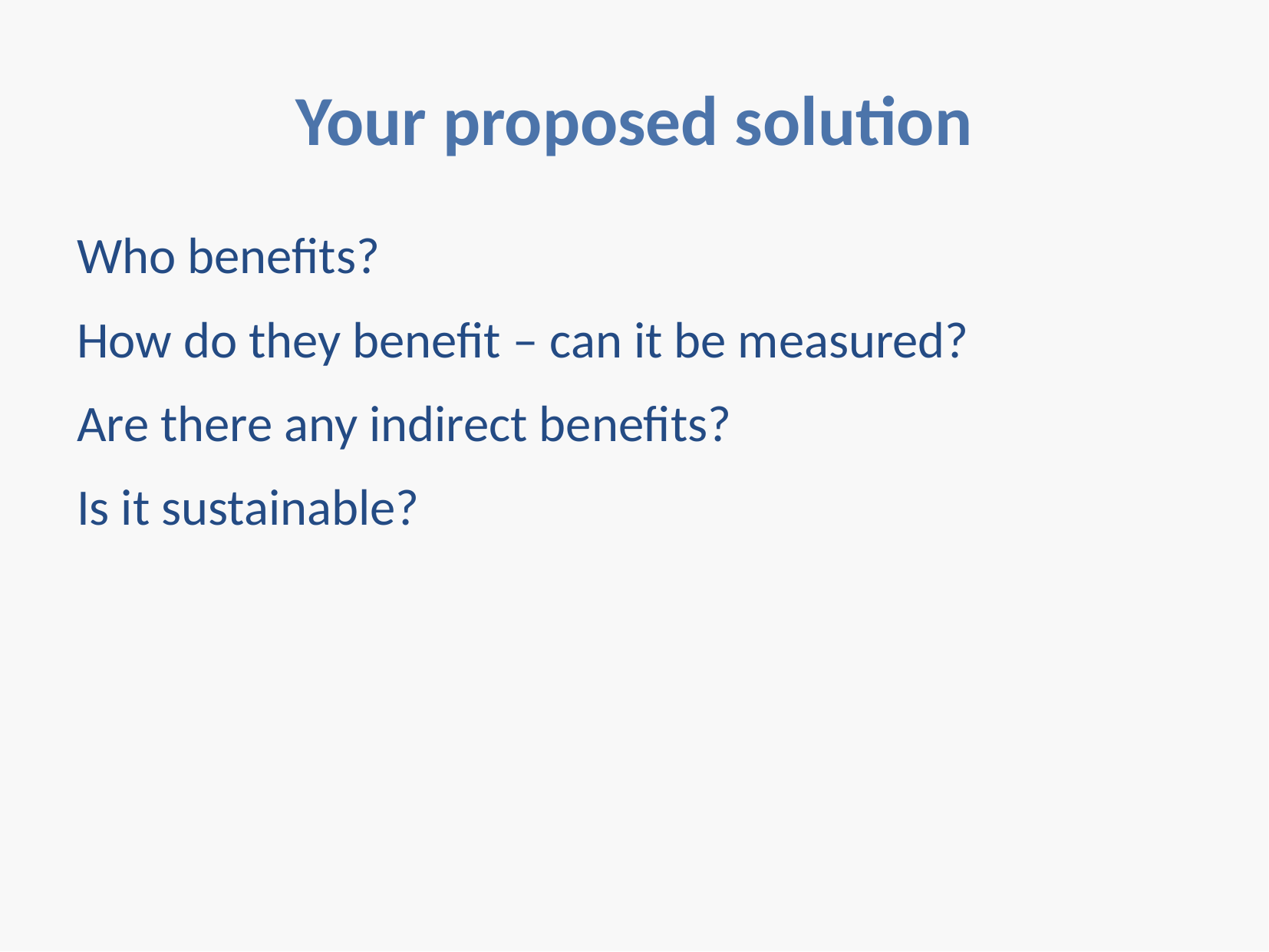

# Your proposed solution
Who benefits?
How do they benefit – can it be measured?
Are there any indirect benefits?
Is it sustainable?